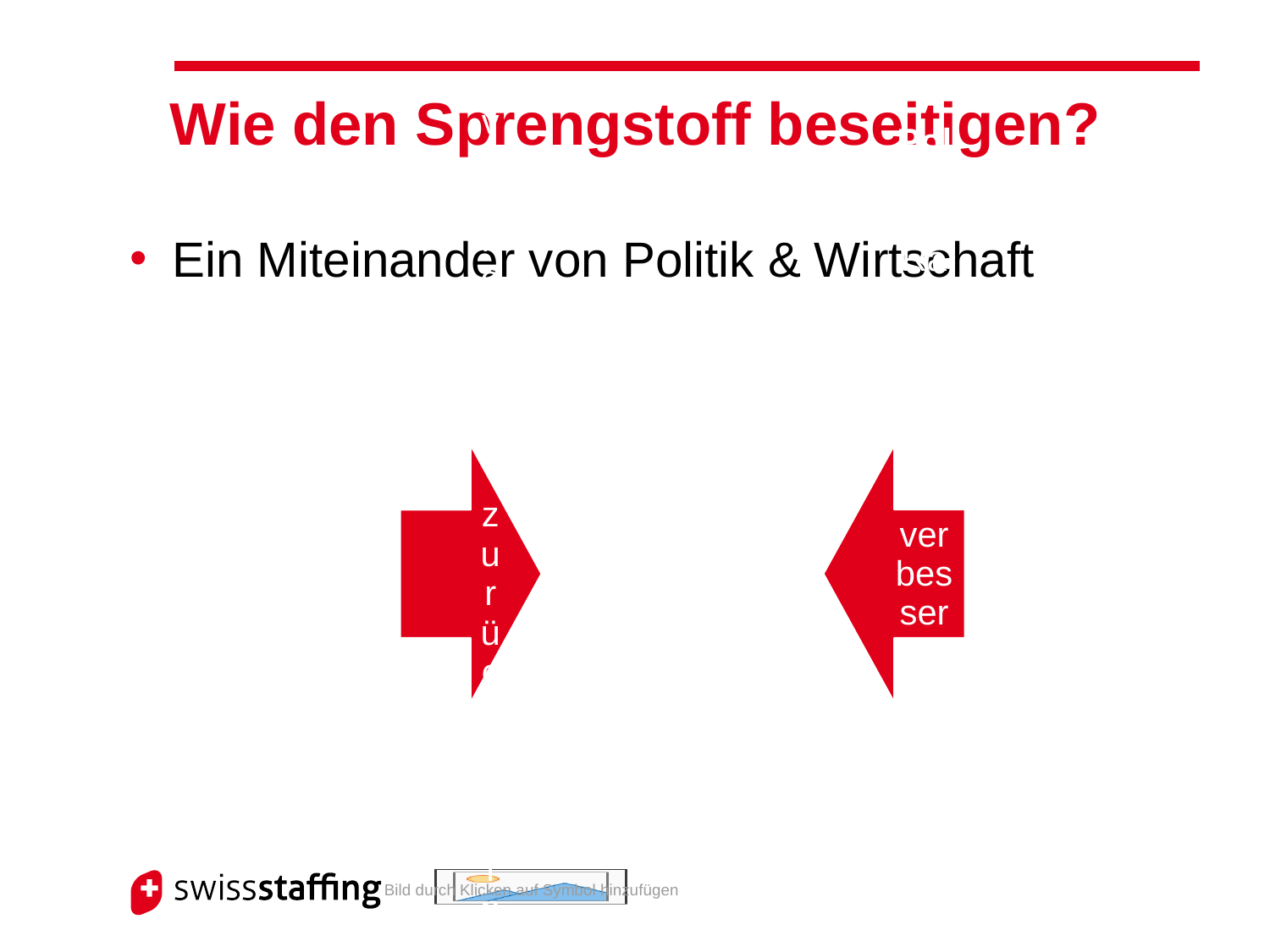

# Wie den Sprengstoff beseitigen?
Ein Miteinander von Politik & Wirtschaft